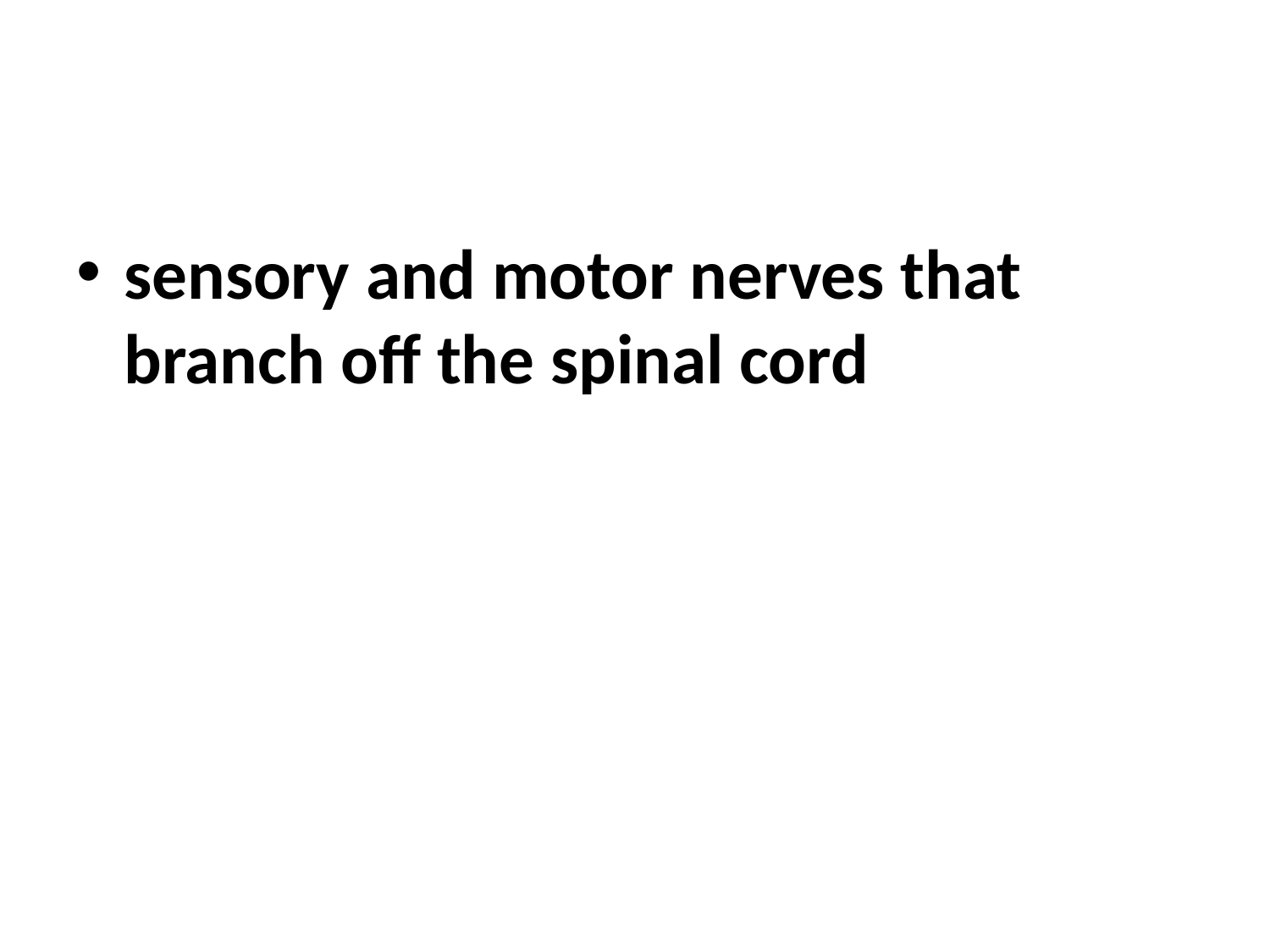

#
sensory and motor nerves that branch off the spinal cord